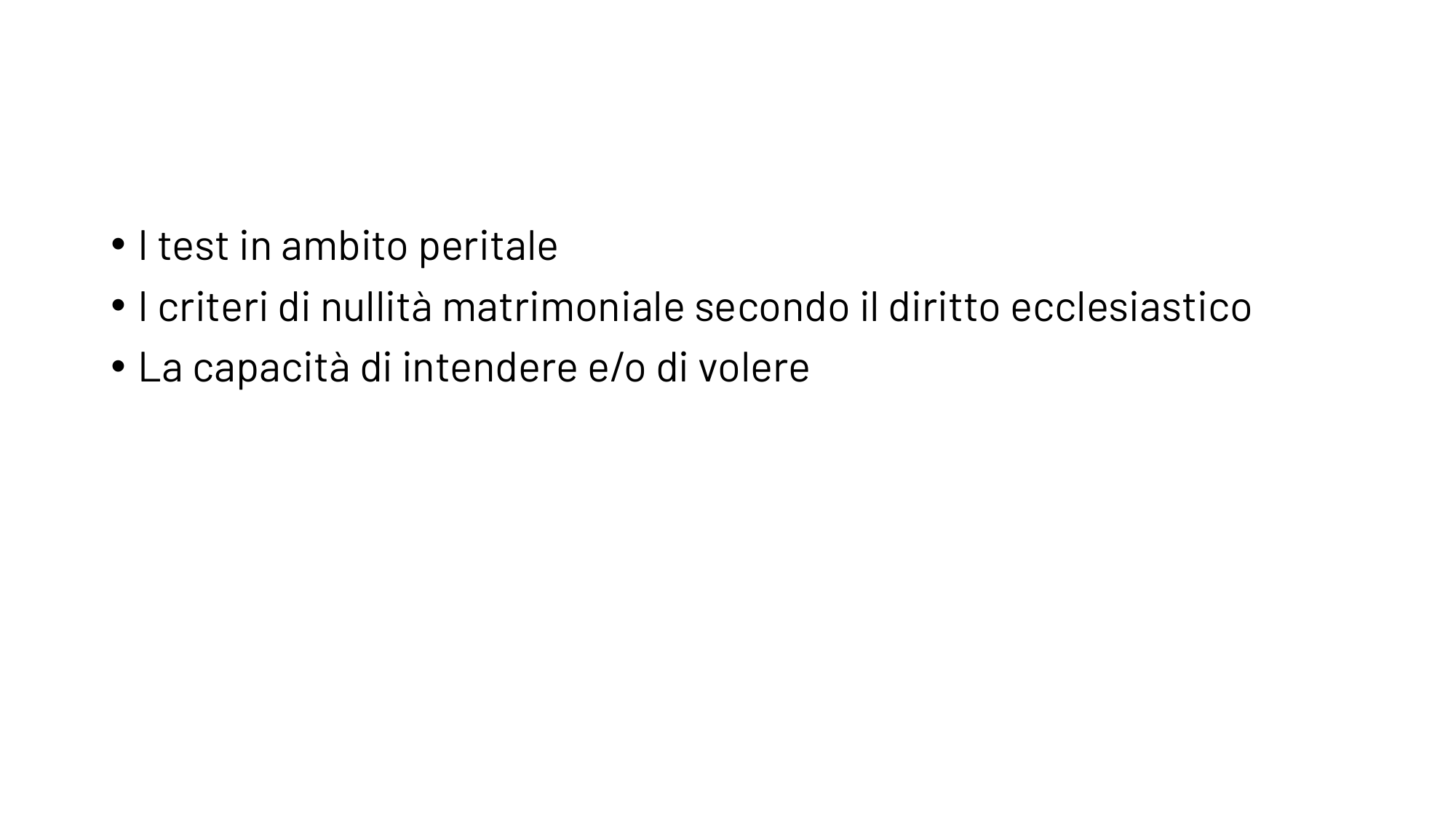

#
I test in ambito peritale
I criteri di nullità matrimoniale secondo il diritto ecclesiastico
La capacità di intendere e/o di volere